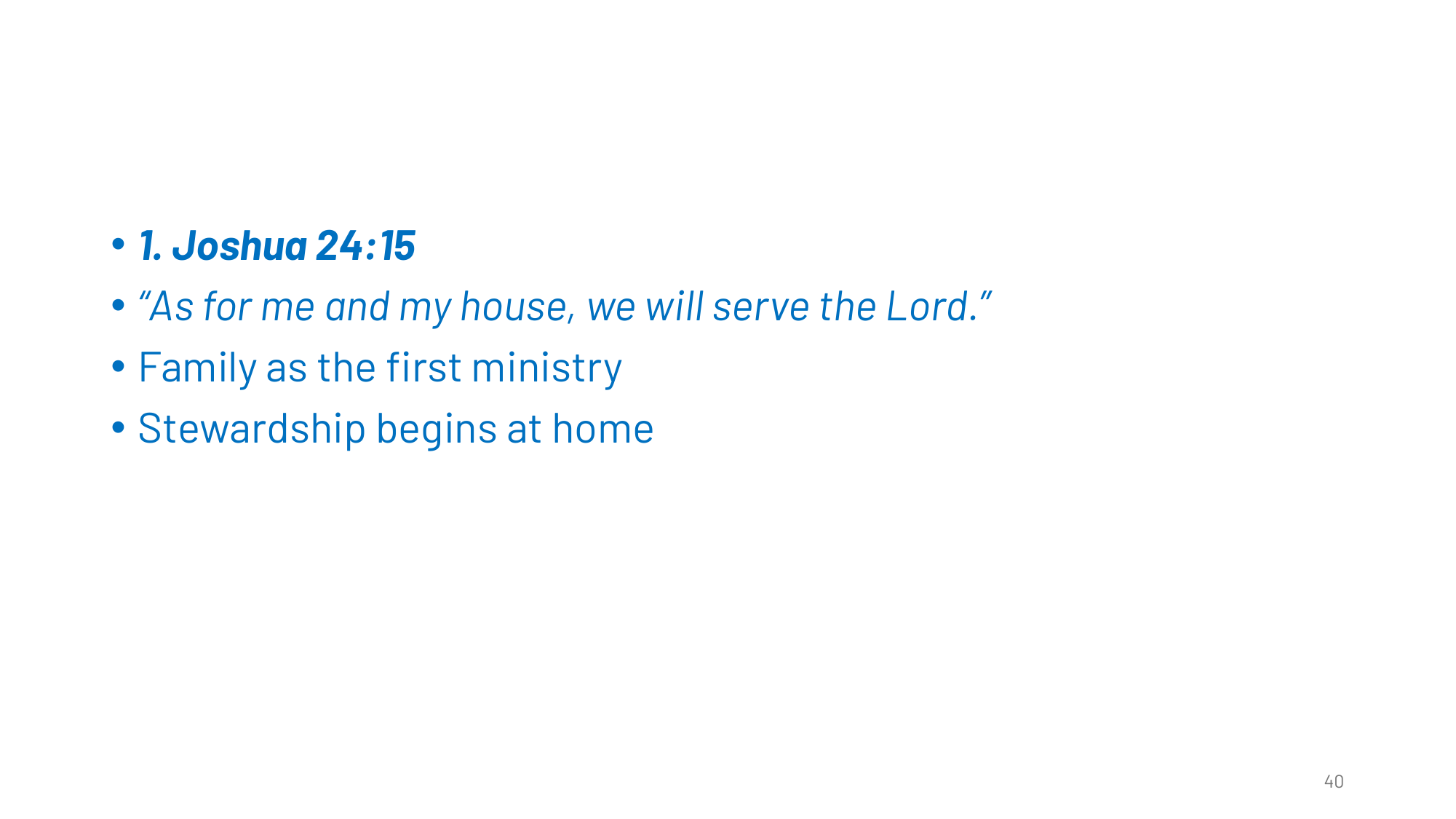

#
1. Joshua 24:15
“As for me and my house, we will serve the Lord.”
Family as the first ministry
Stewardship begins at home

40